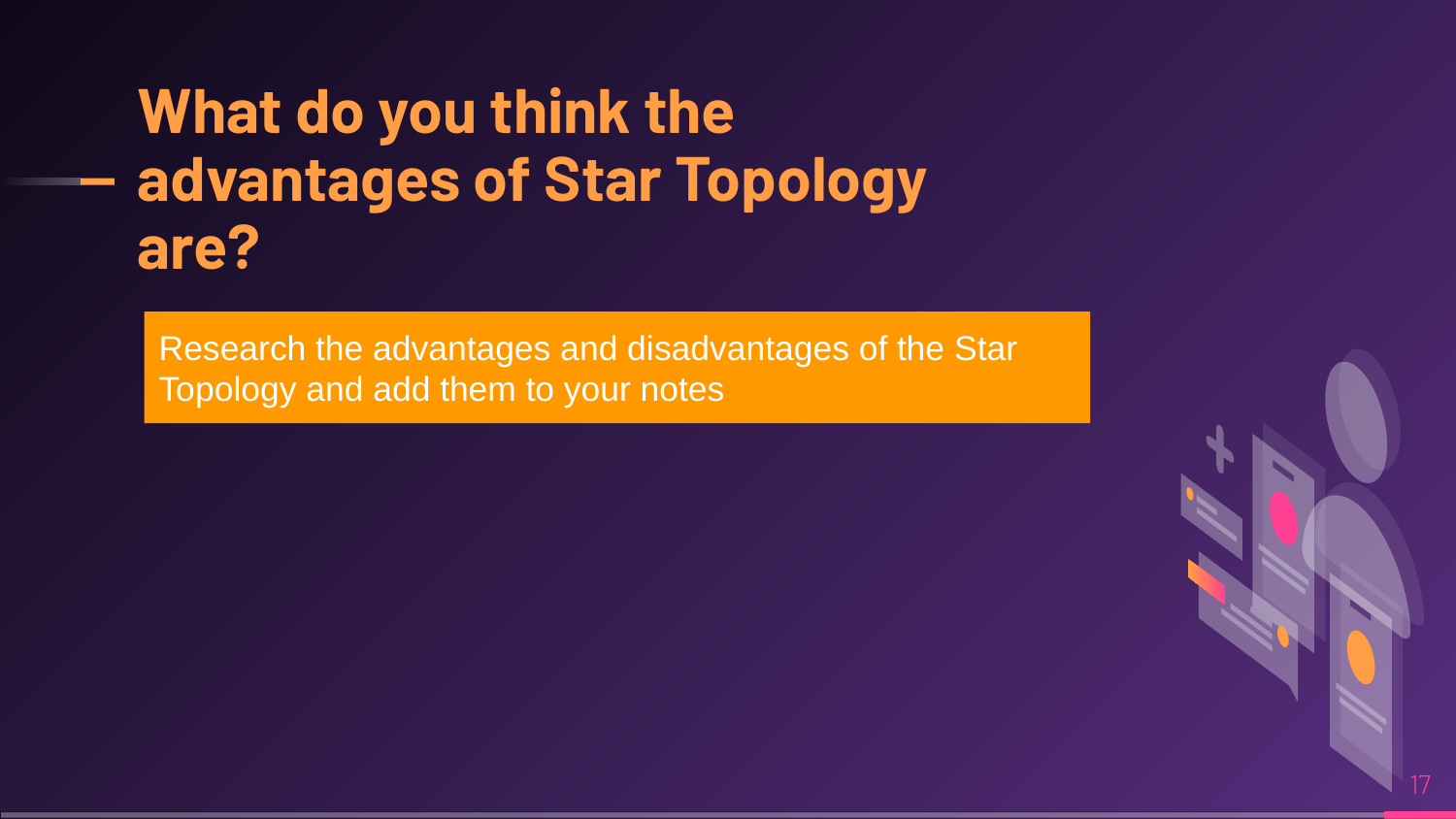

# What do you think the advantages of Star Topology are?
Research the advantages and disadvantages of the Star Topology and add them to your notes

17